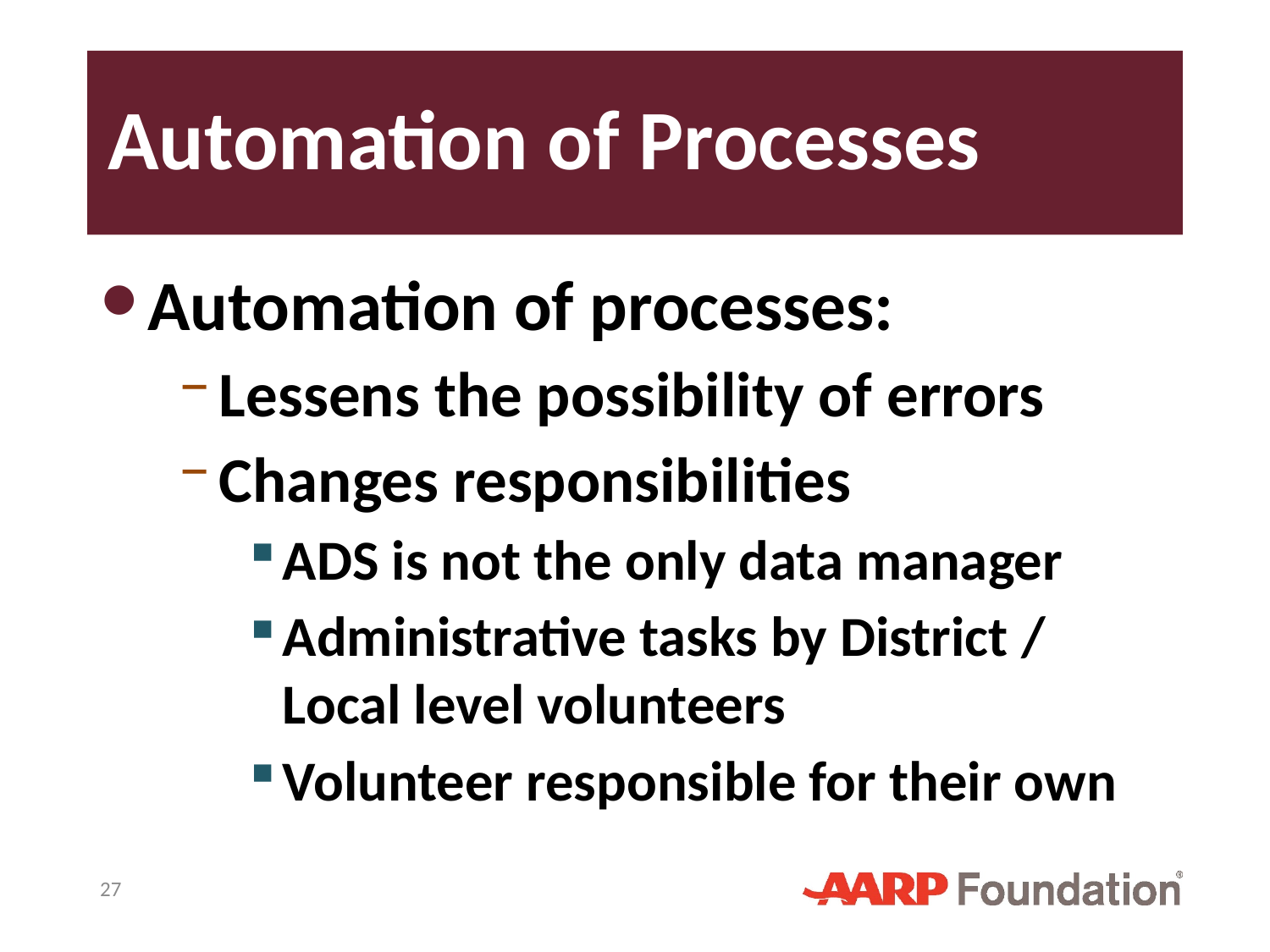

# Automation of Processes
Automation of processes:
Lessens the possibility of errors
Changes responsibilities
ADS is not the only data manager
Administrative tasks by District / Local level volunteers
Volunteer responsible for their own
27